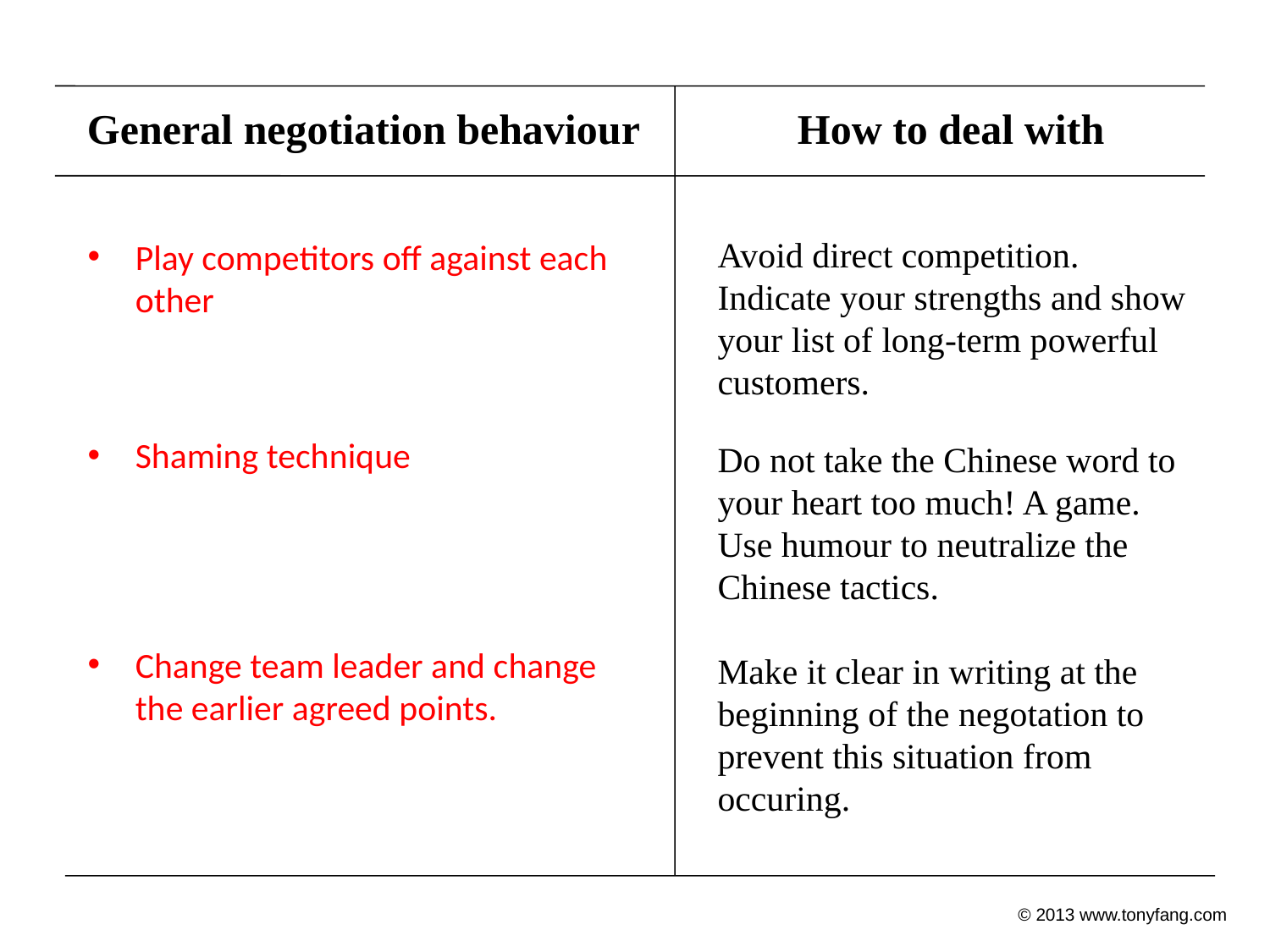

General negotiation behaviour
How to deal with

Play competitors off against each other

Shaming technique

Change team leader and change the earlier agreed points.

Avoid direct competition. Indicate your strengths and show your list of long-term powerful customers.

Do not take the Chinese word to your heart too much! A game. Use humour to neutralize the Chinese tactics.

Make it clear in writing at the beginning of the negotation to prevent this situation from occuring.

© 2013 www.tonyfang.com